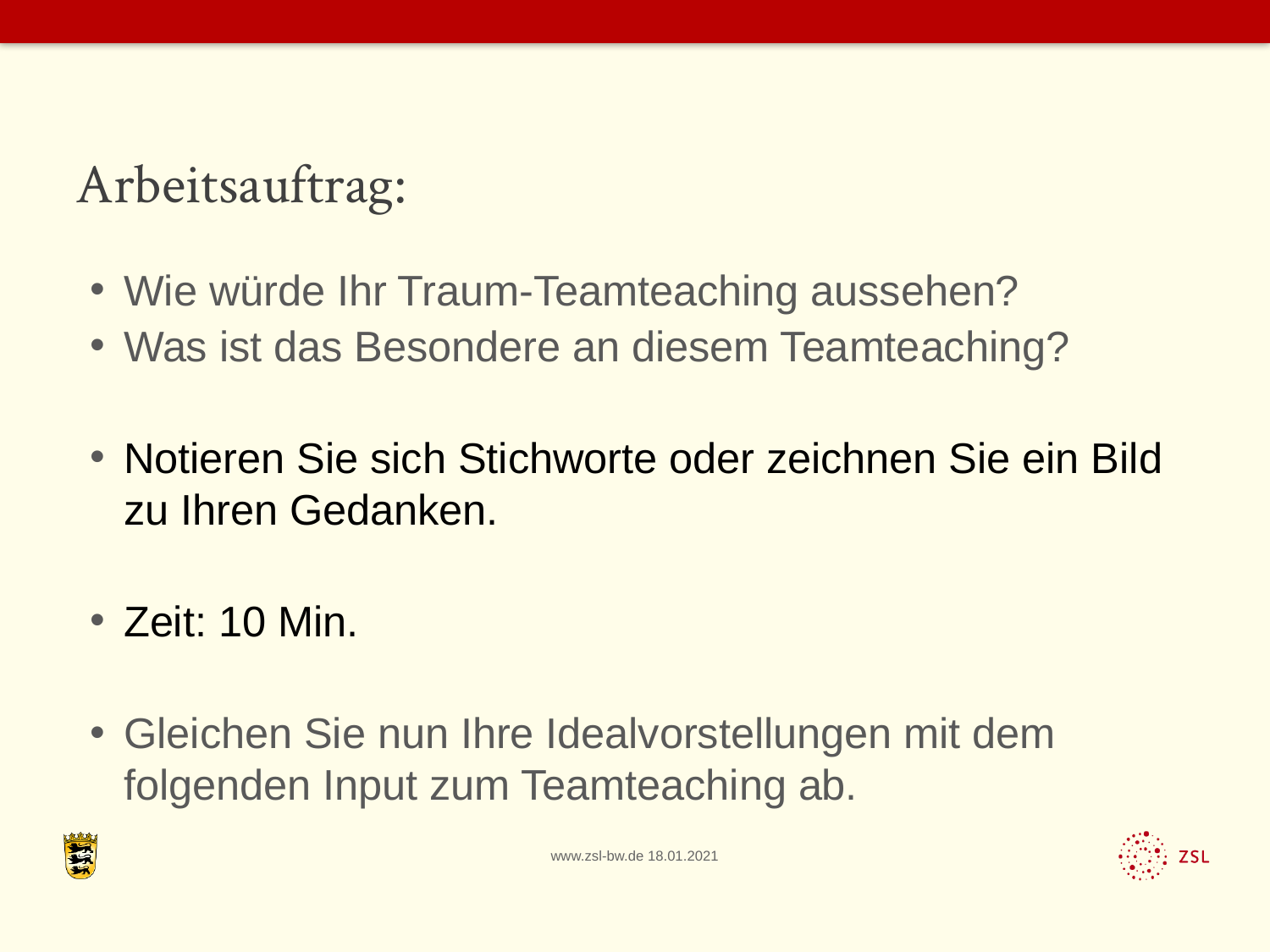

# Arbeitsauftrag:
Wie würde Ihr Traum-Teamteaching aussehen?
Was ist das Besondere an diesem Teamteaching?

Notieren Sie sich Stichworte oder zeichnen Sie ein Bild zu Ihren Gedanken.

Zeit: 10 Min.

Gleichen Sie nun Ihre Idealvorstellungen mit dem folgenden Input zum Teamteaching ab.